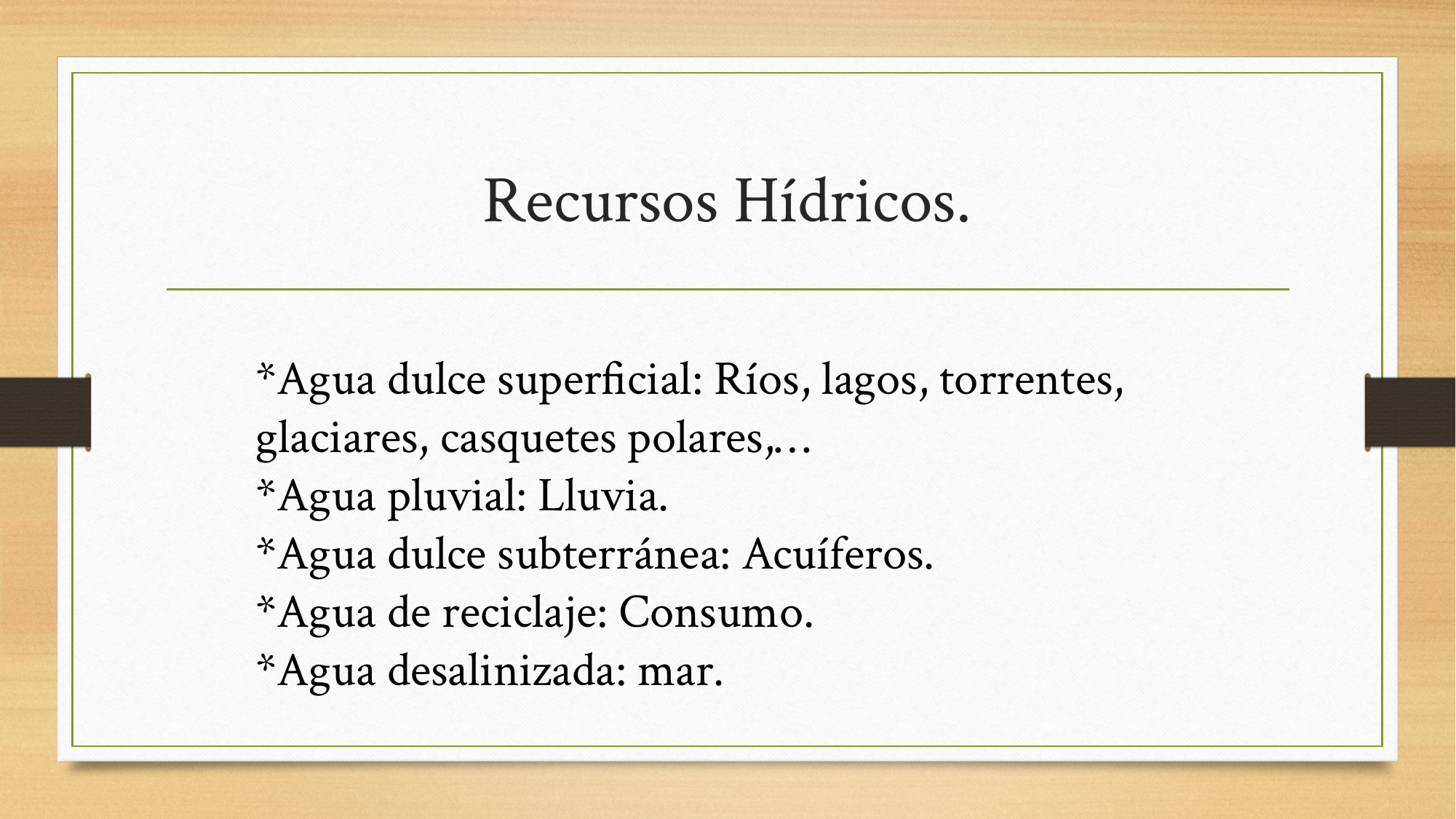

# Recursos Hídricos.
*Agua dulce superficial: Ríos, lagos, torrentes, glaciares, casquetes polares,…
*Agua pluvial: Lluvia.
*Agua dulce subterránea: Acuíferos.
*Agua de reciclaje: Consumo.
*Agua desalinizada: mar.